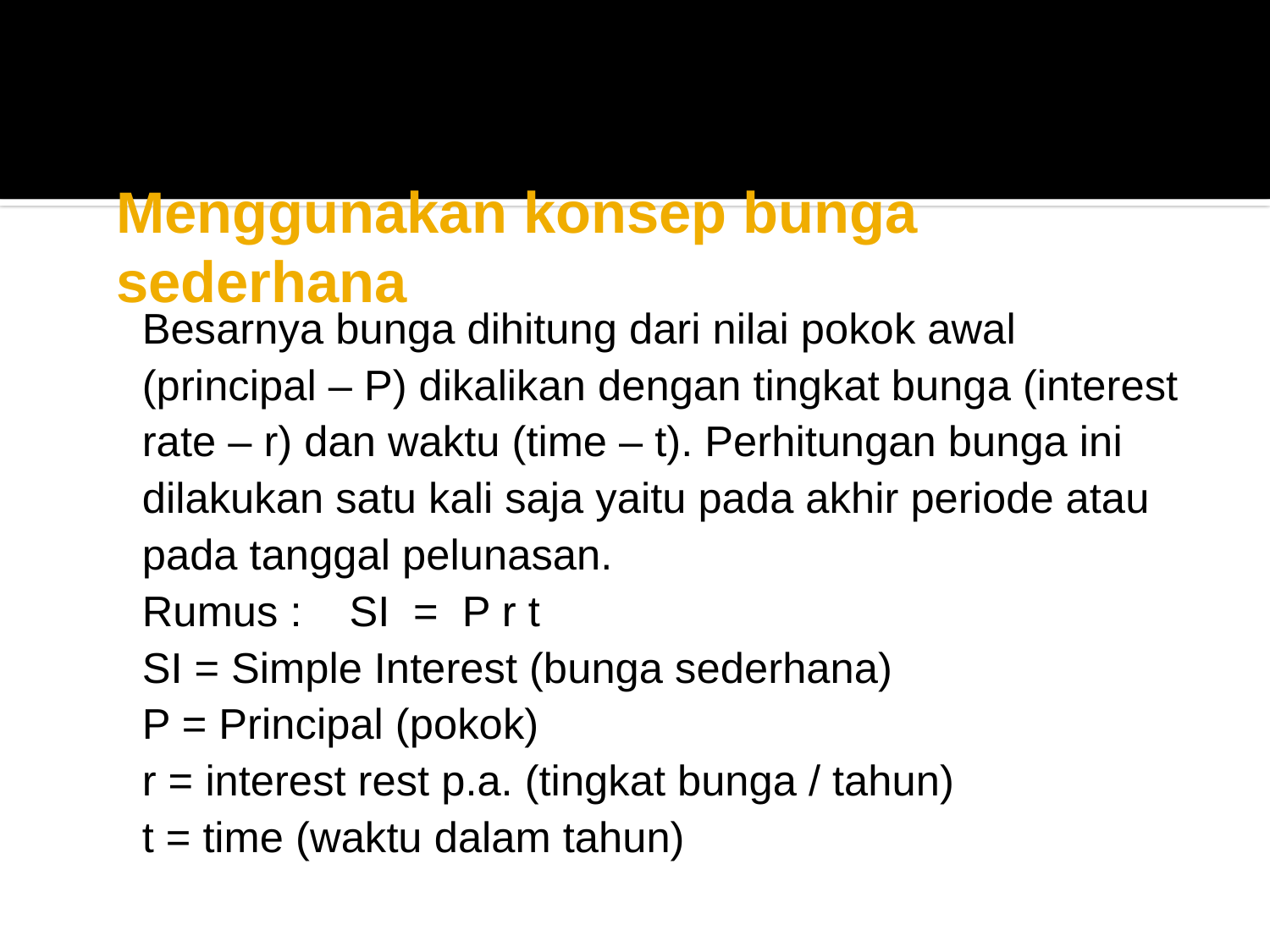

# Menggunakan konsep bunga sederhana
Besarnya bunga dihitung dari nilai pokok awal (principal – P) dikalikan dengan tingkat bunga (interest rate – r) dan waktu (time – t). Perhitungan bunga ini dilakukan satu kali saja yaitu pada akhir periode atau pada tanggal pelunasan.
Rumus :    SI  =  P r t
SI = Simple Interest (bunga sederhana)
P = Principal (pokok)
r = interest rest p.a. (tingkat bunga / tahun)
t = time (waktu dalam tahun)